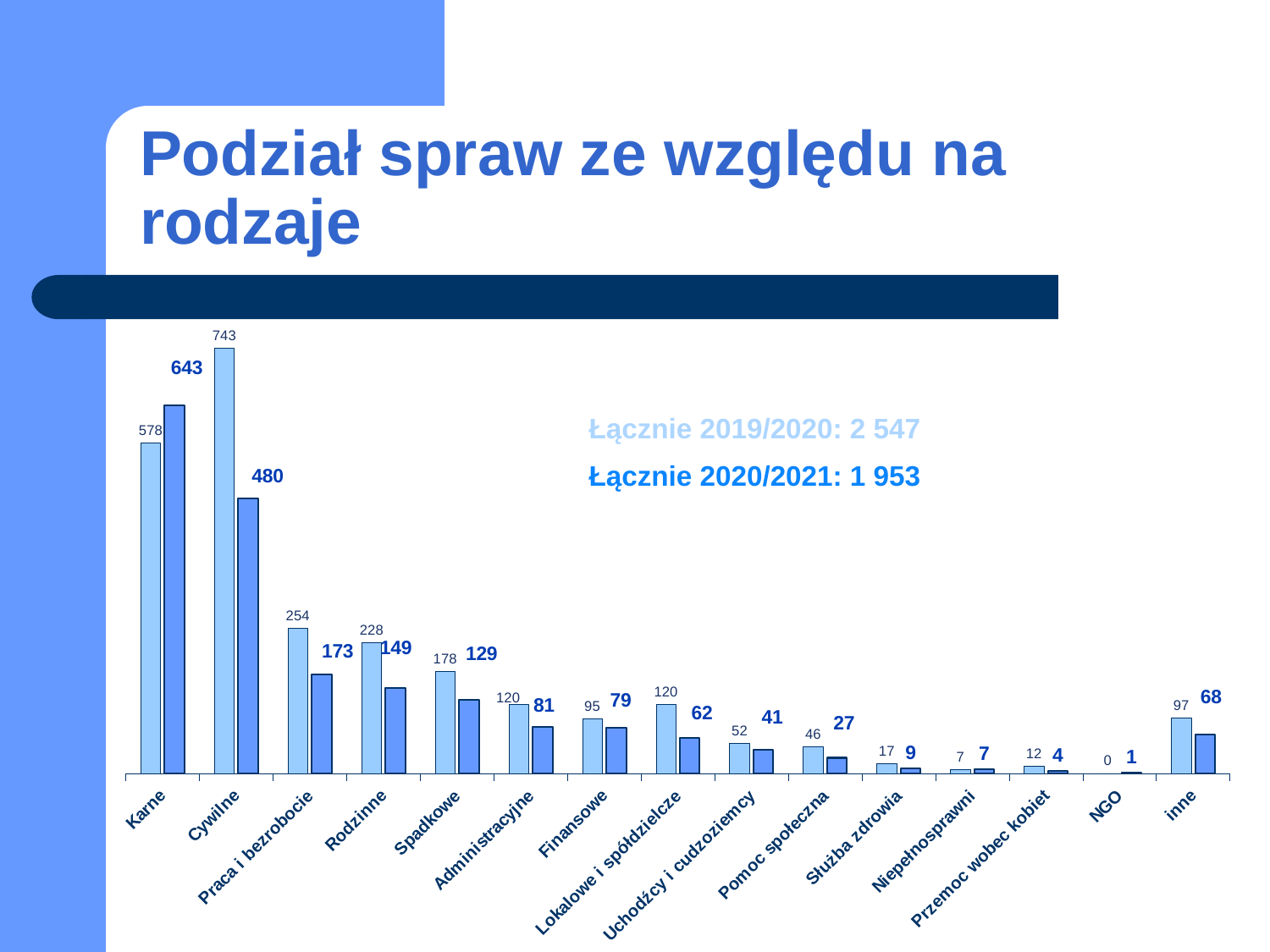

# Podział spraw ze względu na rodzaje

### Chart

| Category | 2019/2020 | 2020/2021 |
|---|---|---|
| Karne | 578.0 | 643.0 |
| Cywilne | 743.0 | 480.0 |
| Praca i bezrobocie | 254.0 | 173.0 |
| Rodzinne | 228.0 | 149.0 |
| Spadkowe | 178.0 | 129.0 |
| Administracyjne | 120.0 | 81.0 |
| Finansowe | 95.0 | 79.0 |
| Lokalowe i spółdzielcze | 120.0 | 62.0 |
| Uchodźcy i cudzoziemcy | 52.0 | 41.0 |
| Pomoc społeczna | 46.0 | 27.0 |
| Służba zdrowia | 17.0 | 9.0 |
| Niepełnosprawni | 7.0 | 7.0 |
| Przemoc wobec kobiet | 12.0 | 4.0 |
| NGO | 0.0 | 1.0 |
| inne | 97.0 | 68.0 |
Łącznie 2019/2020: 2 547
Łącznie 2020/2021: 1 953